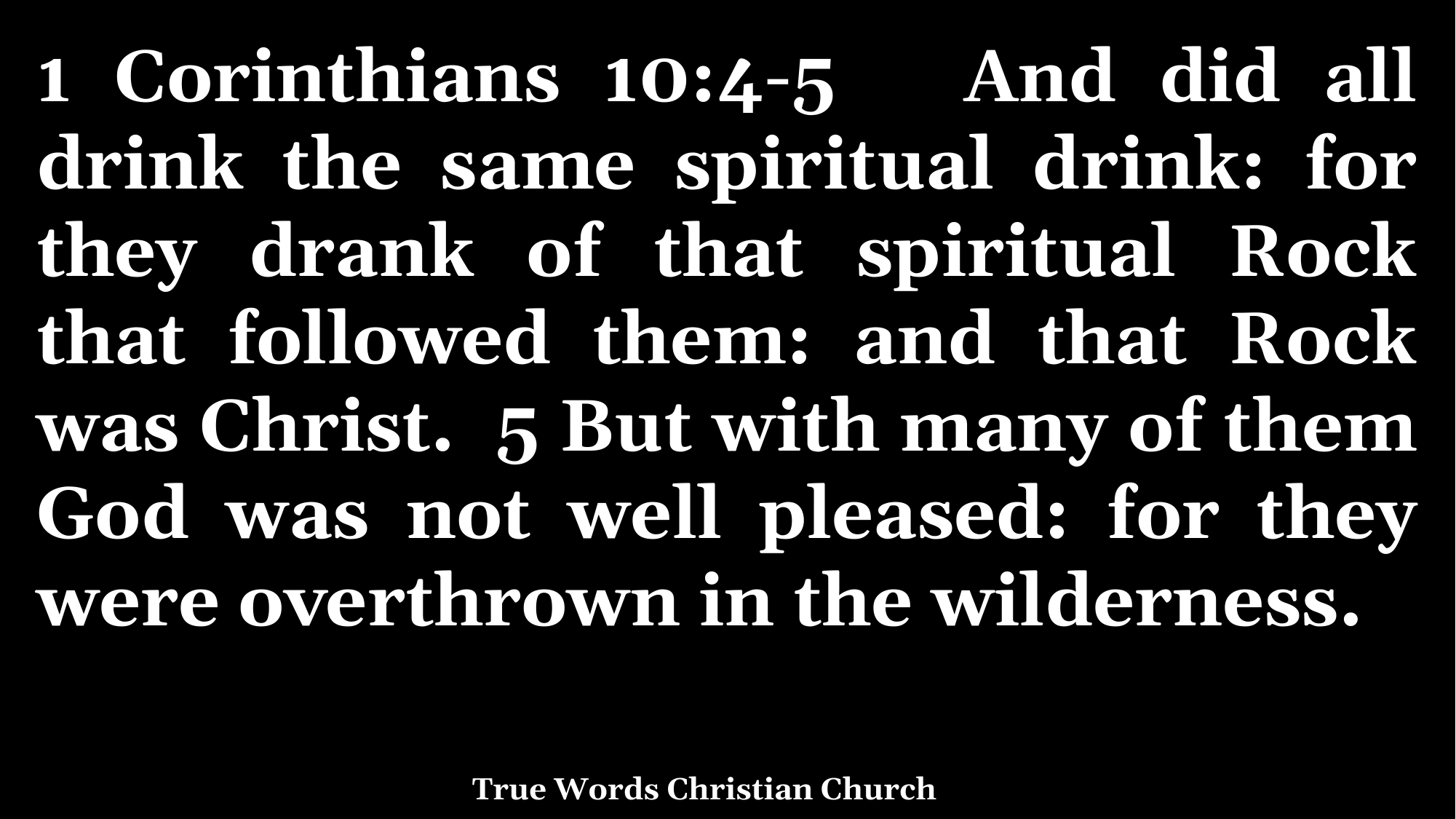

1 Corinthians 10:4-5   And did all drink the same spiritual drink: for they drank of that spiritual Rock that followed them: and that Rock was Christ.  5 But with many of them God was not well pleased: for they were overthrown in the wilderness.
True Words Christian Church